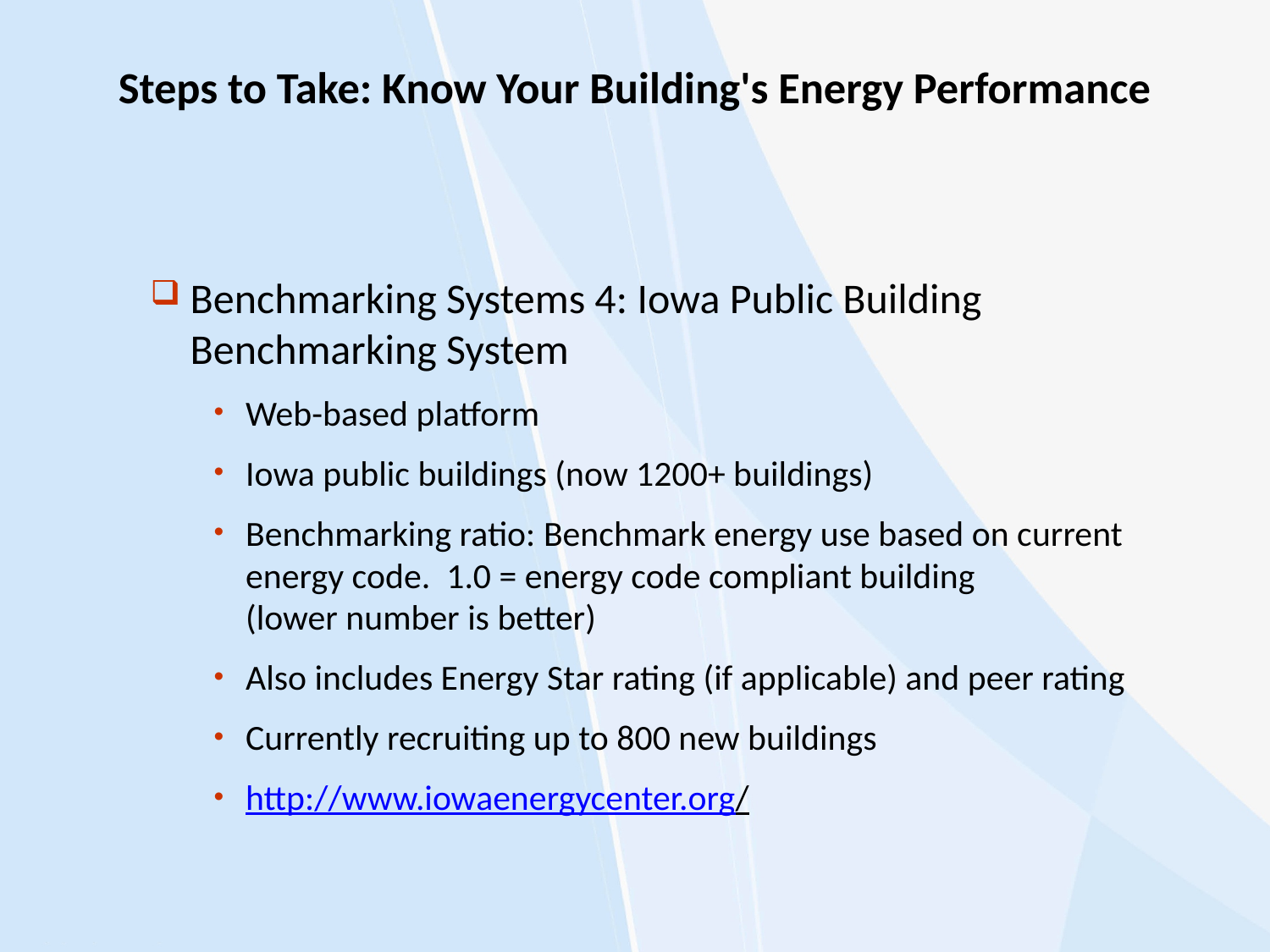

# Steps to Take: Know Your Building's Energy Performance
Benchmarking Systems 4: Iowa Public Building Benchmarking System
Web-based platform
Iowa public buildings (now 1200+ buildings)
Benchmarking ratio: Benchmark energy use based on current energy code.  1.0 = energy code compliant building               (lower number is better)
Also includes Energy Star rating (if applicable) and peer rating
Currently recruiting up to 800 new buildings
http://www.iowaenergycenter.org/